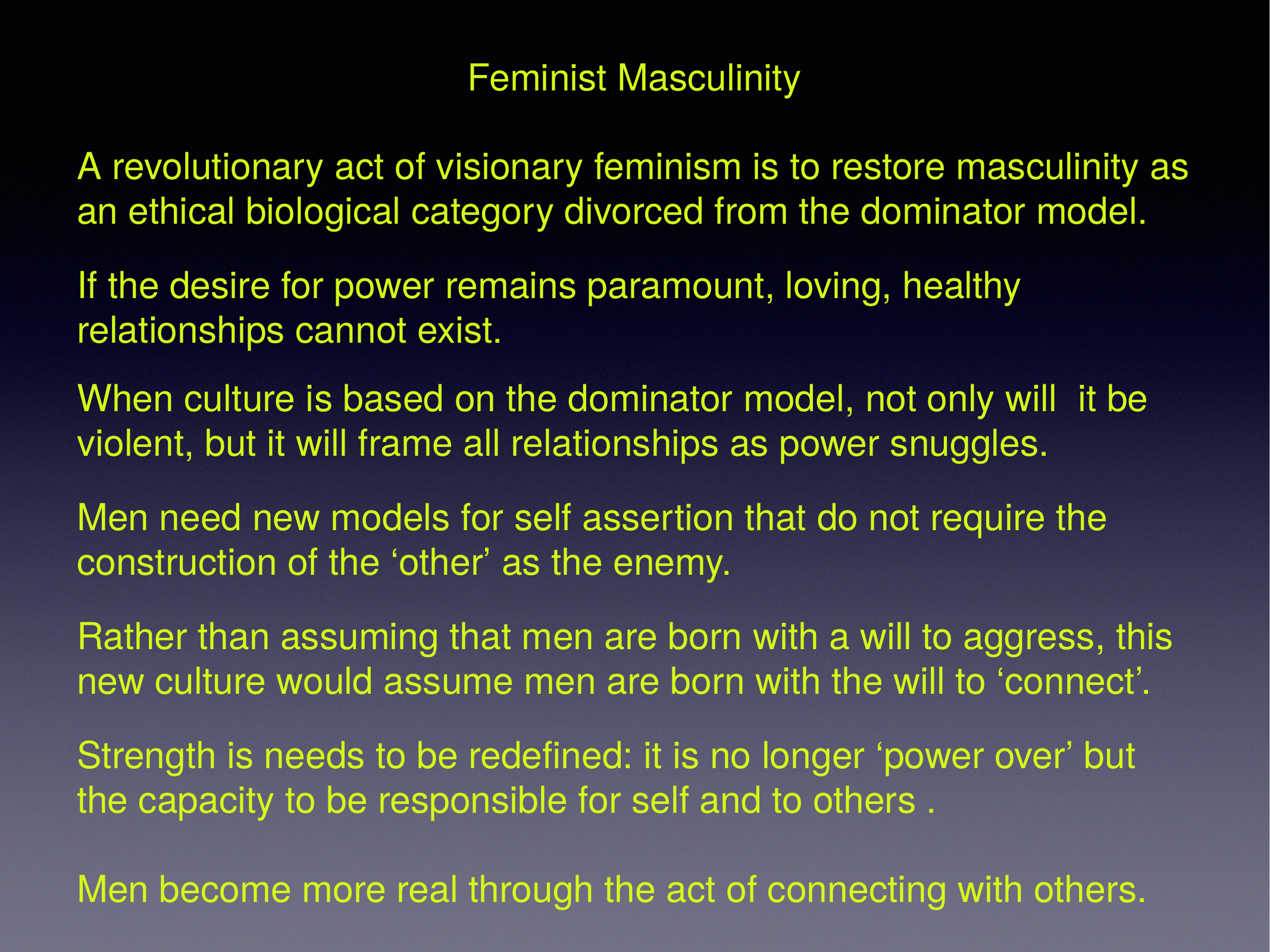

Feminist Masculinity

A revolutionary act of visionary feminism is to restore masculinity as an ethical biological category divorced from the dominator model.

If the desire for power remains paramount, loving, healthy relationships cannot exist.

When culture is based on the dominator model, not only will  it be violent, but it will frame all relationships as power snuggles.

Men need new models for self assertion that do not require the construction of the ‘other’ as the enemy.

Rather than assuming that men are born with a will to aggress, this new culture would assume men are born with the will to ‘connect’.

Strength is needs to be redefined: it is no longer ‘power over’ but the capacity to be responsible for self and to others .

Men become more real through the act of connecting with others.